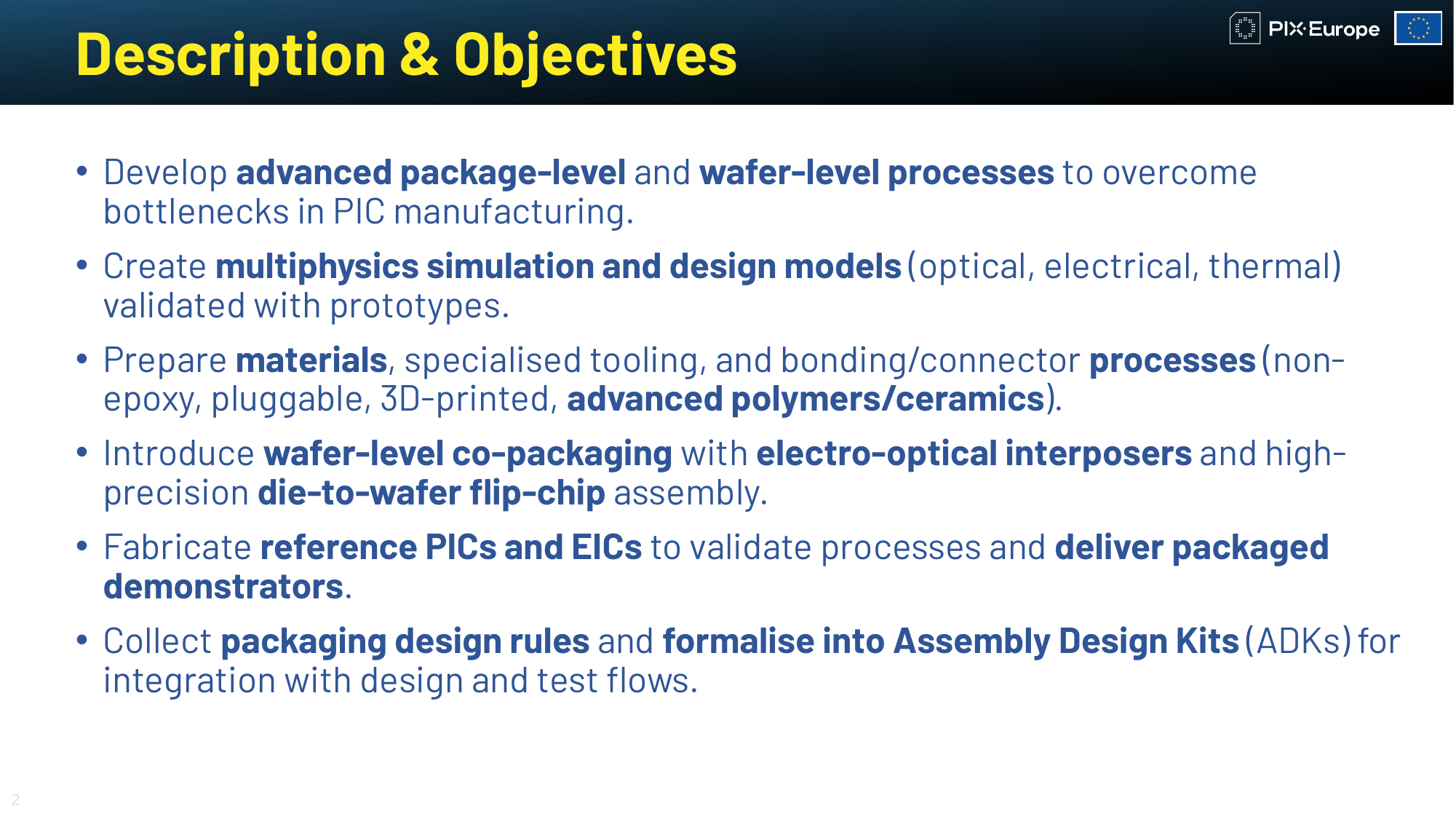

# Description & Objectives
Develop advanced package-level and wafer-level processes to overcome bottlenecks in PIC manufacturing.
Create multiphysics simulation and design models (optical, electrical, thermal) validated with prototypes.
Prepare materials, specialised tooling, and bonding/connector processes (non-epoxy, pluggable, 3D-printed, advanced polymers/ceramics).
Introduce wafer-level co-packaging with electro-optical interposers and high-precision die-to-wafer flip-chip assembly.
Fabricate reference PICs and EICs to validate processes and deliver packaged demonstrators.
Collect packaging design rules and formalise into Assembly Design Kits (ADKs) for integration with design and test flows.